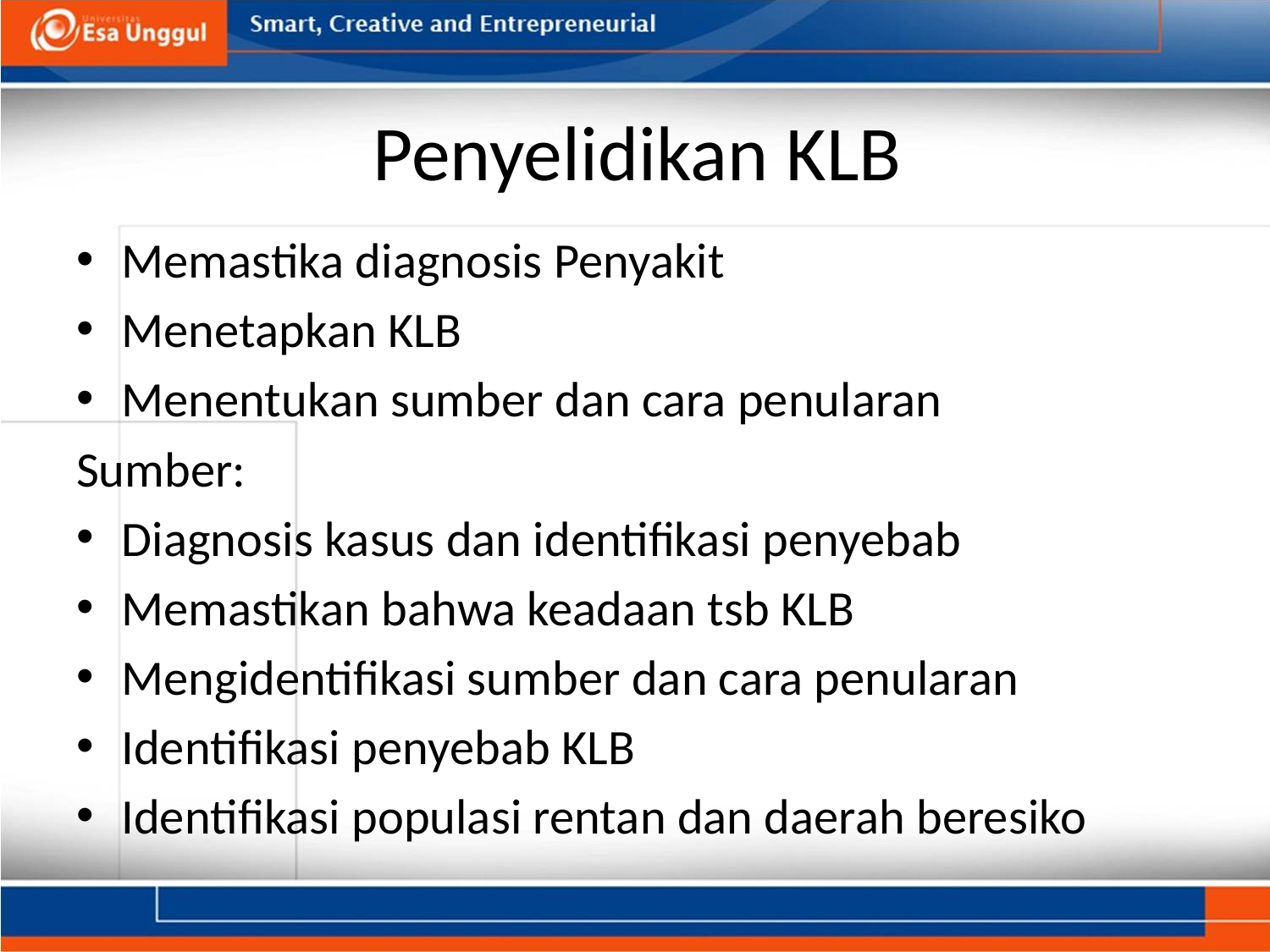

# Penyelidikan KLB
Memastika diagnosis Penyakit
Menetapkan KLB
Menentukan sumber dan cara penularan
Sumber:
Diagnosis kasus dan identifikasi penyebab
Memastikan bahwa keadaan tsb KLB
Mengidentifikasi sumber dan cara penularan
Identifikasi penyebab KLB
Identifikasi populasi rentan dan daerah beresiko